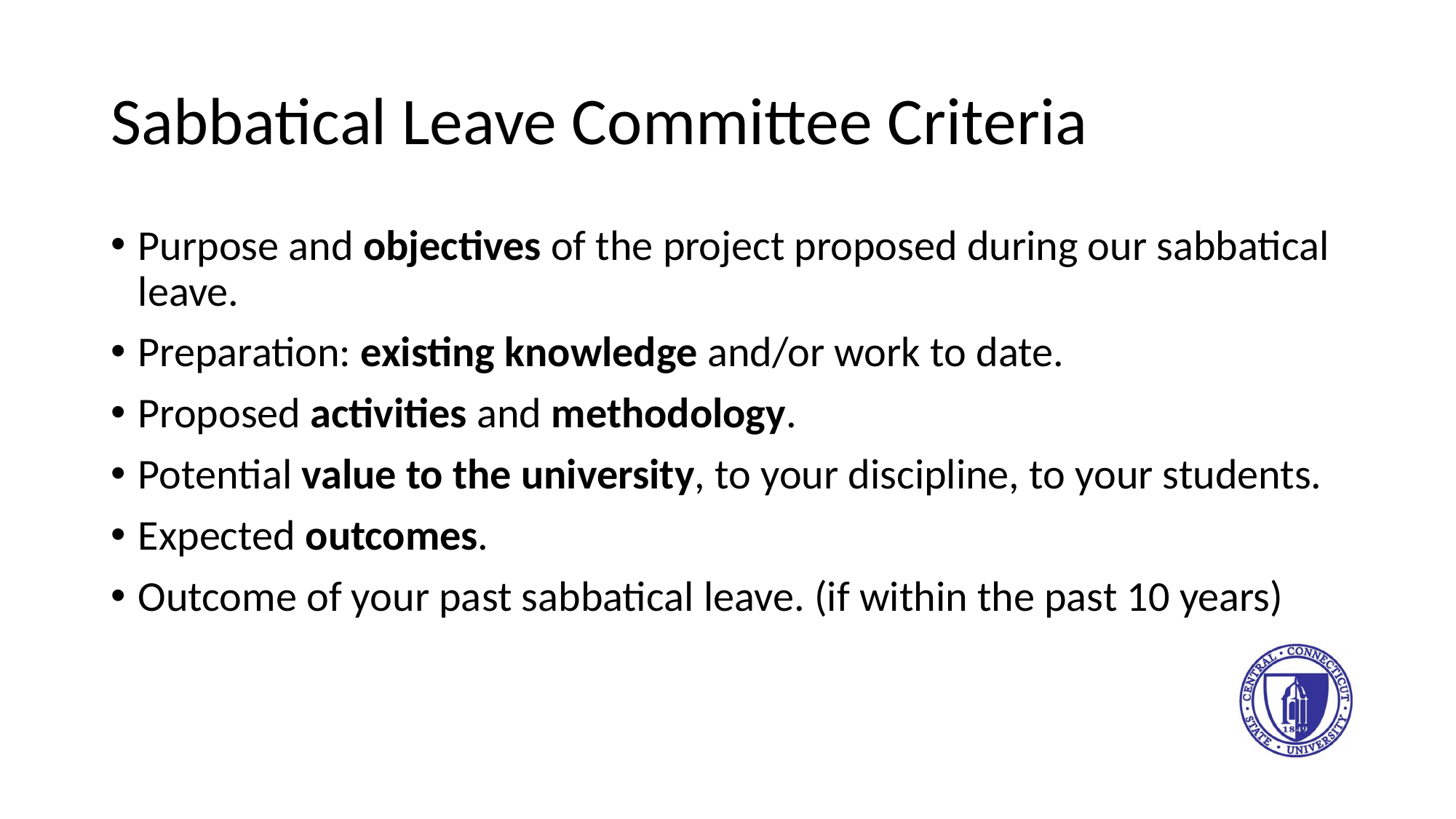

# Sabbatical Leave Committee Criteria
Purpose and objectives of the project proposed during our sabbatical leave.
Preparation: existing knowledge and/or work to date.
Proposed activities and methodology.
Potential value to the university, to your discipline, to your students.
Expected outcomes.
Outcome of your past sabbatical leave. (if within the past 10 years)